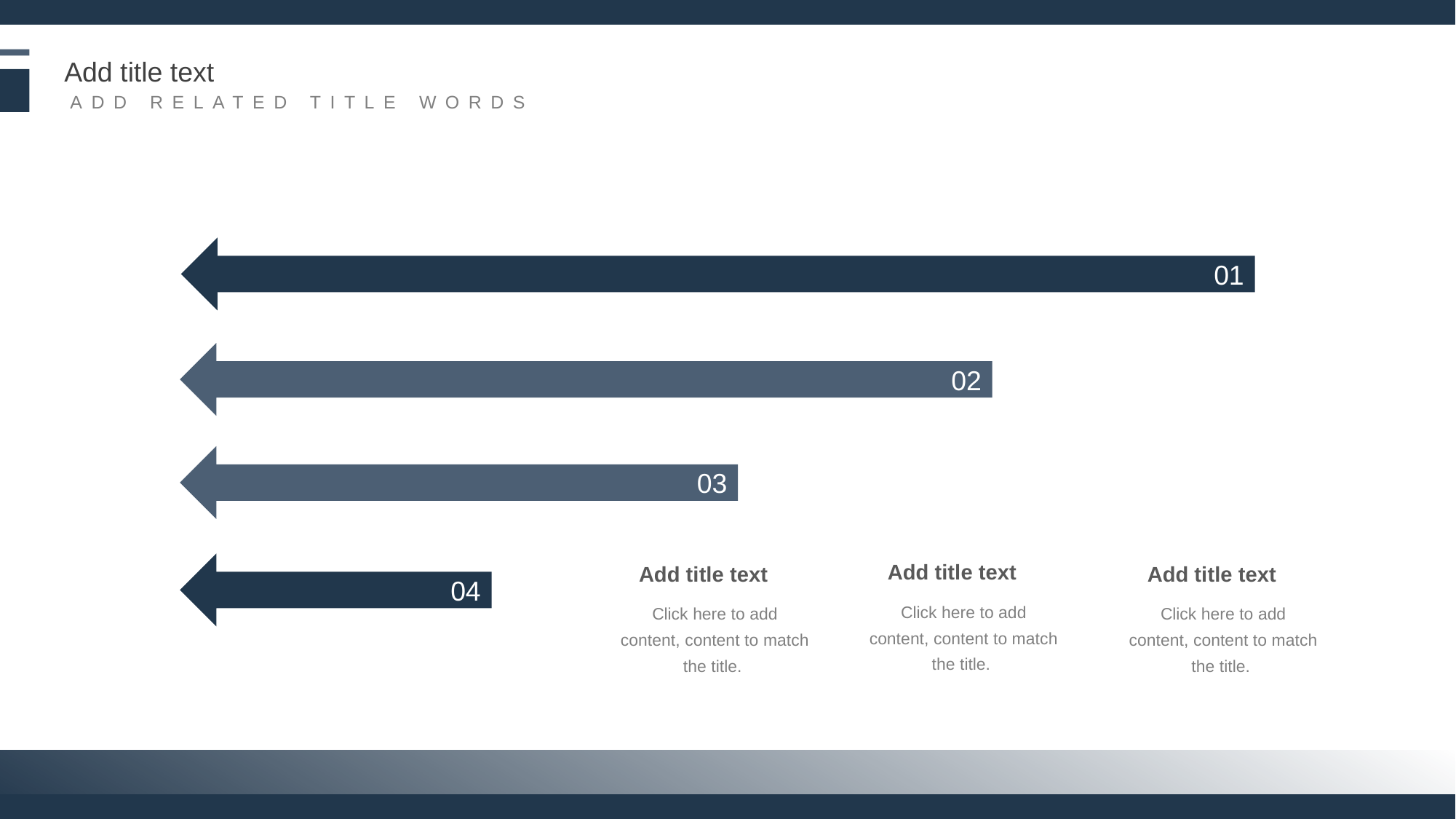

Add title text

ADD RELATED TITLE WORDS

01
02
03
04
Add title text
Click here to add content, content to match the title.
Add title text
Click here to add content, content to match the title.
Add title text
Click here to add content, content to match the title.